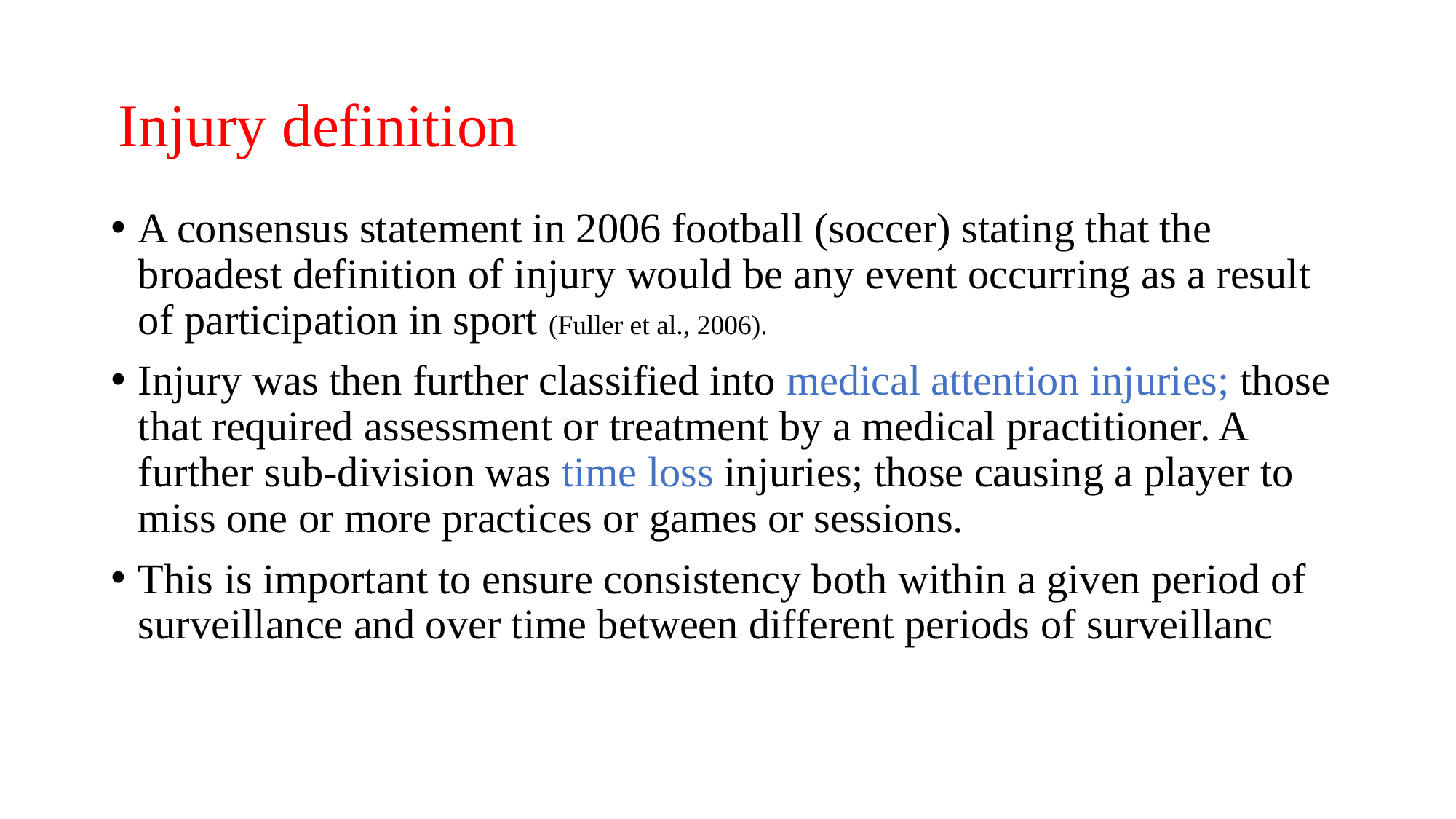

# Injury definition
A consensus statement in 2006 football (soccer) stating that the broadest definition of injury would be any event occurring as a result of participation in sport (Fuller et al., 2006).
Injury was then further classified into medical attention injuries; those that required assessment or treatment by a medical practitioner. A further sub-division was time loss injuries; those causing a player to miss one or more practices or games or sessions.
This is important to ensure consistency both within a given period of surveillance and over time between different periods of surveillanc